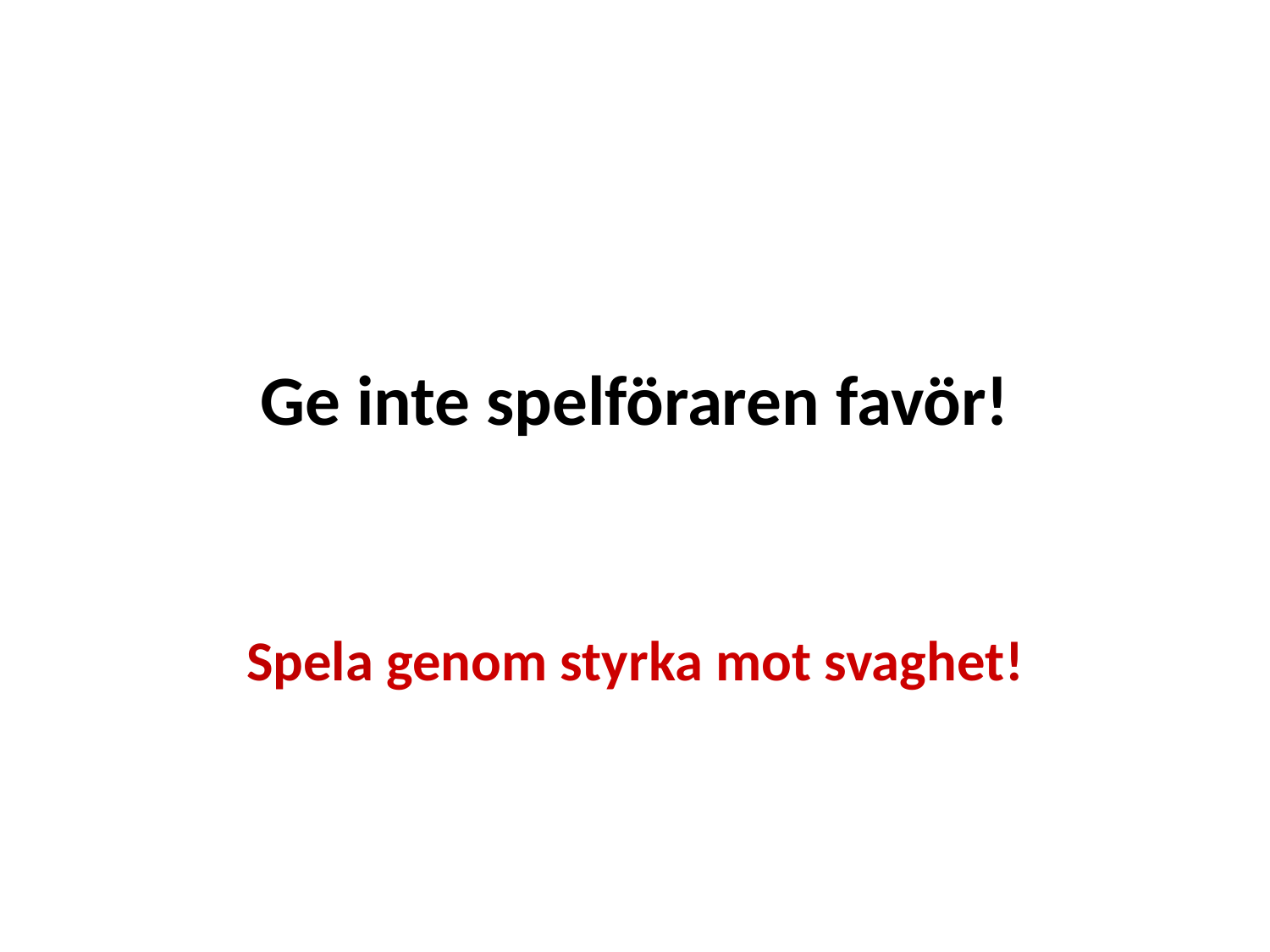

# Ge inte spelföraren favör!

Spela genom styrka mot svaghet!